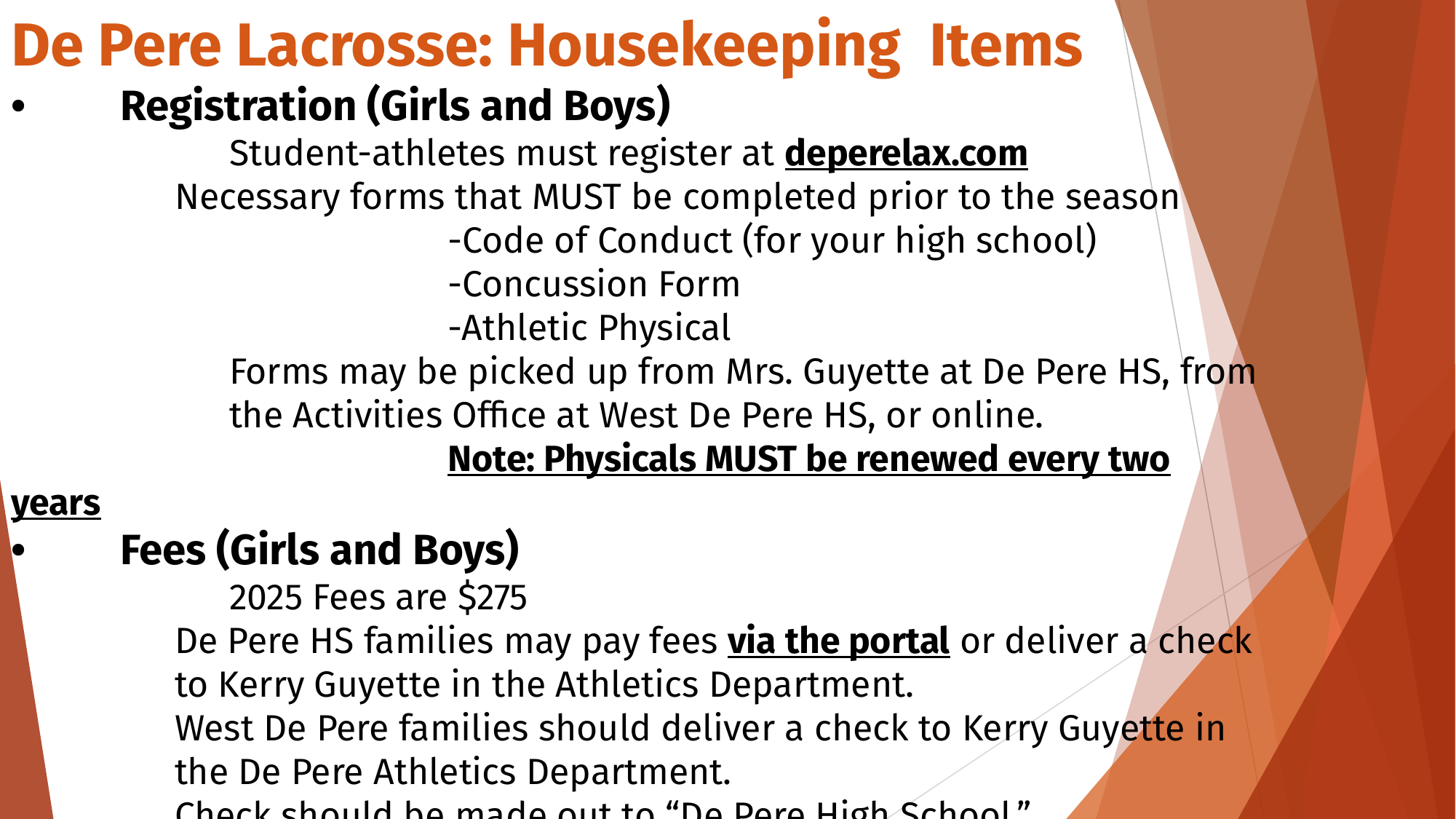

De Pere Lacrosse: Housekeeping  Items
•	Registration (Girls and Boys)
		Student-athletes must register at deperelax.com
Necessary forms that MUST be completed prior to the season
				-Code of Conduct (for your high school)
				-Concussion Form
				-Athletic Physical
Forms may be picked up from Mrs. Guyette at De Pere HS, from the Activities Office at West De Pere HS, or online.
				Note: Physicals MUST be renewed every two years
•	Fees (Girls and Boys)
		2025 Fees are $275
De Pere HS families may pay fees via the portal or deliver a check to Kerry Guyette in the Athletics Department.
West De Pere families should deliver a check to Kerry Guyette in the De Pere Athletics Department.
Check should be made out to “De Pere High School.”